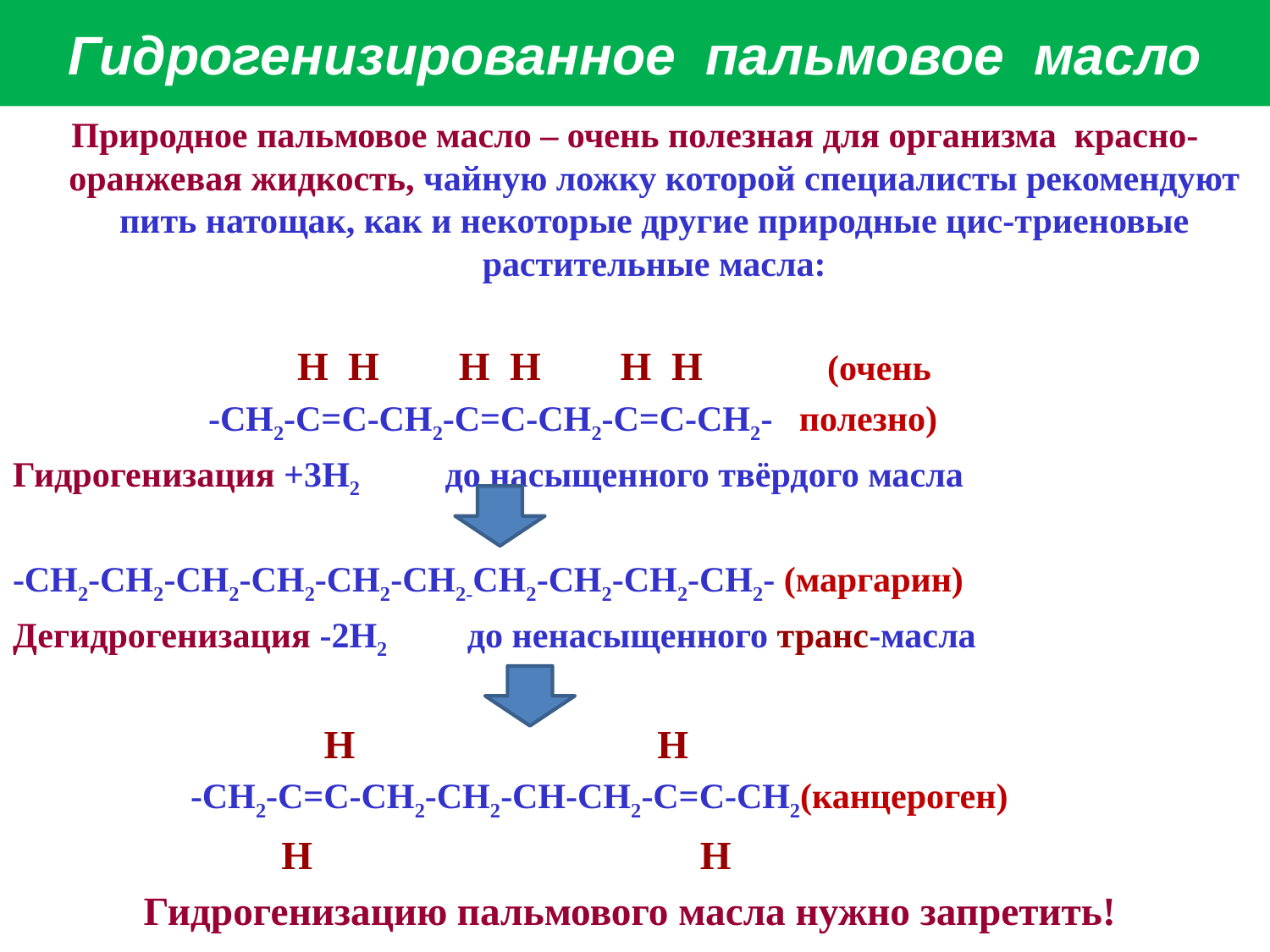

# Гидрогенизированное  пальмовое  масло
Природное пальмовое масло – очень полезная для организма  красно-оранжевая жидкость, чайную ложку которой специалисты рекомендуют пить натощак, как и некоторые другие природные цис-триеновые растительные масла:

                                Н  Н        Н  Н        Н  Н              (очень
                      -СН2-С=С-СН2-С=С-СН2-С=С-СН2-   полезно)
Гидрогенизация +3Н2          до насыщенного твёрдого масла

-СН2-СН2-СН2-СН2-СН2-СН2-СН2-СН2-СН2-СН2- (маргарин)
Дегидрогенизация -2Н2         до ненасыщенного транс-масла

                                   Н                                  Н
                    -СН2-С=С-СН2-СН2-СН-СН2-С=С-СН2(канцероген)
                           Н                                       Н
Гидрогенизацию пальмового масла нужно запретить!